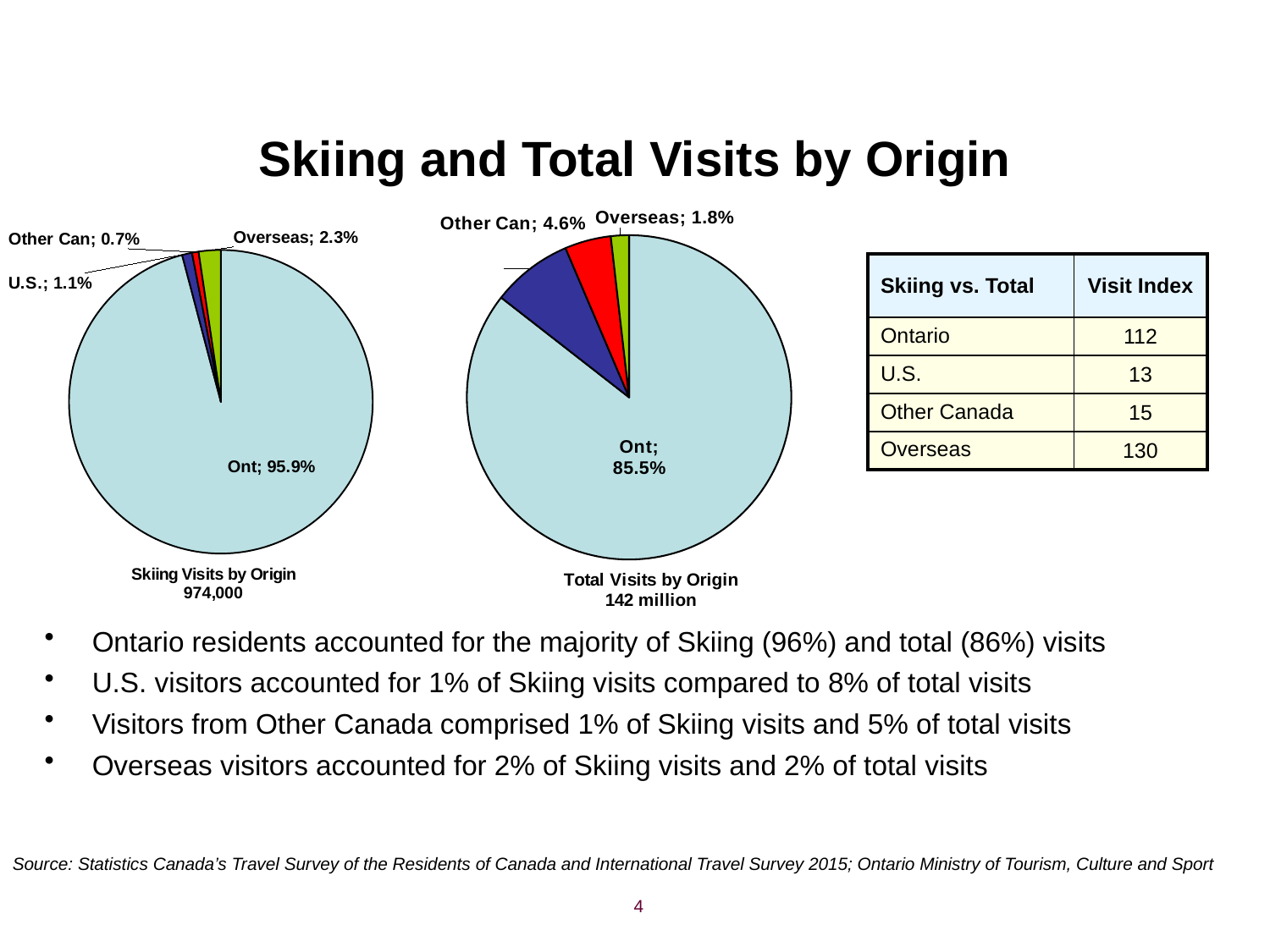

# Skiing and Total Visits by Origin

### Chart: Total Visits by Origin
142 million

| Category | Visits |
|---|---|
| Ont | 0.8554347298132864 |
| U.S. | 0.08047392415933707 |
| Other Can | 0.04601835983024156 |
| Overseas | 0.018072986197135005 |

### Chart: Skiing Visits by Origin
974,000

| Category | Visits |
|---|---|
| Ont | 0.9589307415857191 |
| U.S. | 0.010583724208715613 |
| Other Can | 0.006997369712365221 |
| Overseas | 0.023488164493200063 |
| Skiing vs. Total | Visit Index |
| --- | --- |
| Ontario | 112 |
| U.S. | 13 |
| Other Canada | 15 |
| Overseas | 130 |
Ontario residents accounted for the majority of Skiing (96%) and total (86%) visits
U.S. visitors accounted for 1% of Skiing visits compared to 8% of total visits
Visitors from Other Canada comprised 1% of Skiing visits and 5% of total visits
Overseas visitors accounted for 2% of Skiing visits and 2% of total visits

Source: Statistics Canada’s Travel Survey of the Residents of Canada and International Travel Survey 2015; Ontario Ministry of Tourism, Culture and Sport
4